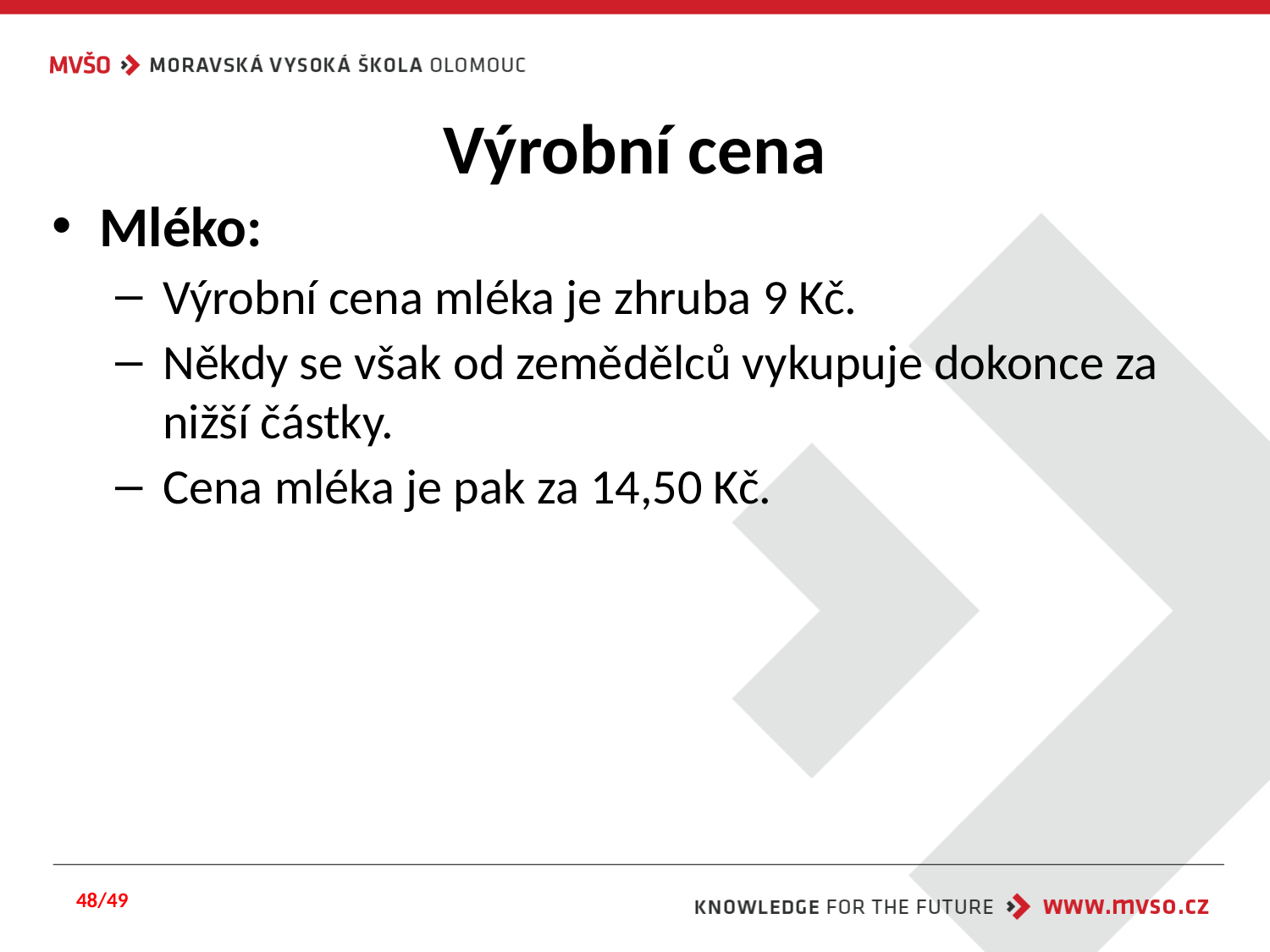

# Výrobní cena
Mléko:
Výrobní cena mléka je zhruba 9 Kč.
Někdy se však od zemědělců vykupuje dokonce za nižší částky.
Cena mléka je pak za 14,50 Kč.
48/49